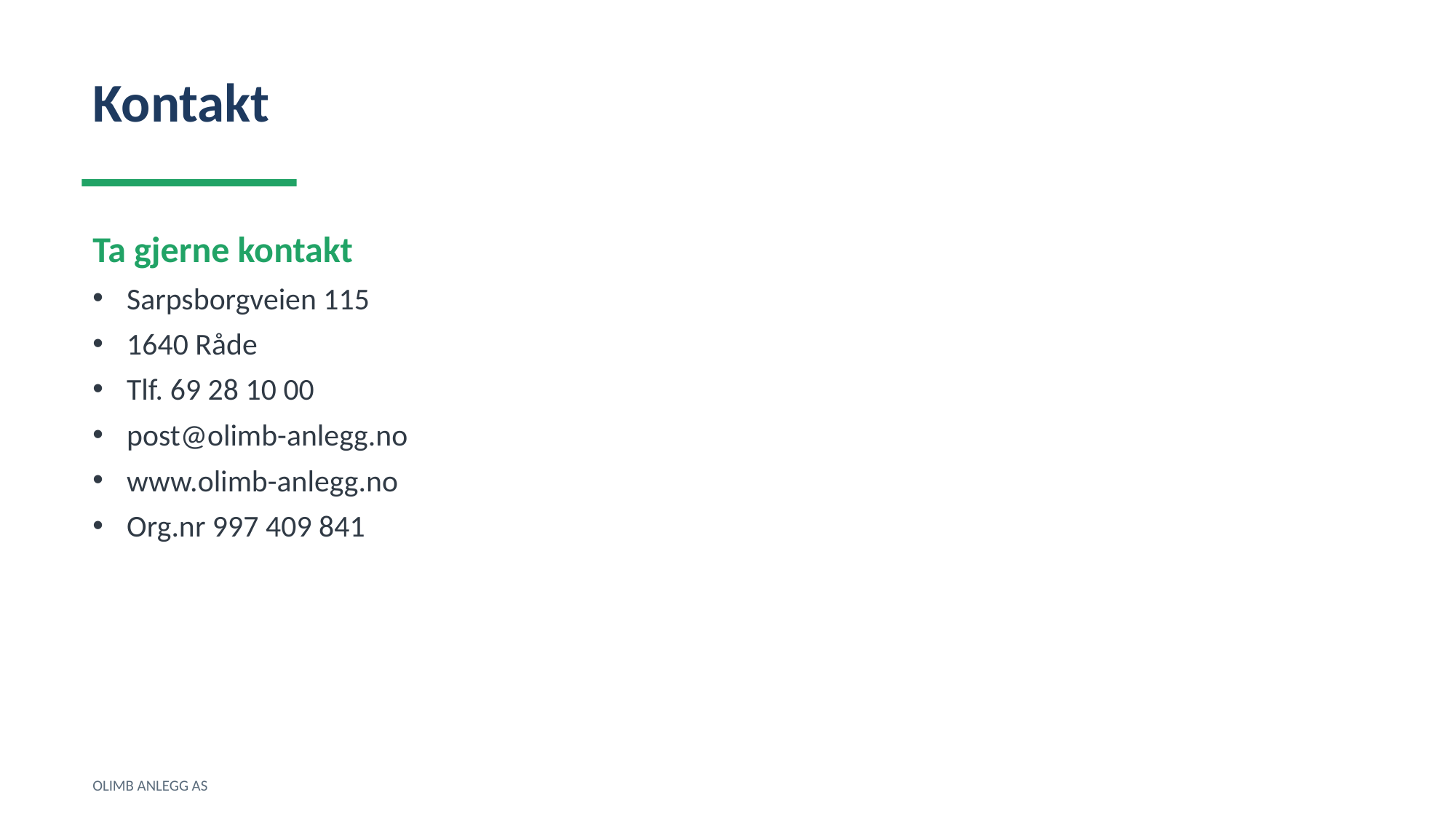

Kontakt

Ta gjerne kontakt
Sarpsborgveien 115
1640 Råde
Tlf. 69 28 10 00
post@olimb-anlegg.no
www.olimb-anlegg.no
Org.nr 997 409 841
OLIMB ANLEGG AS